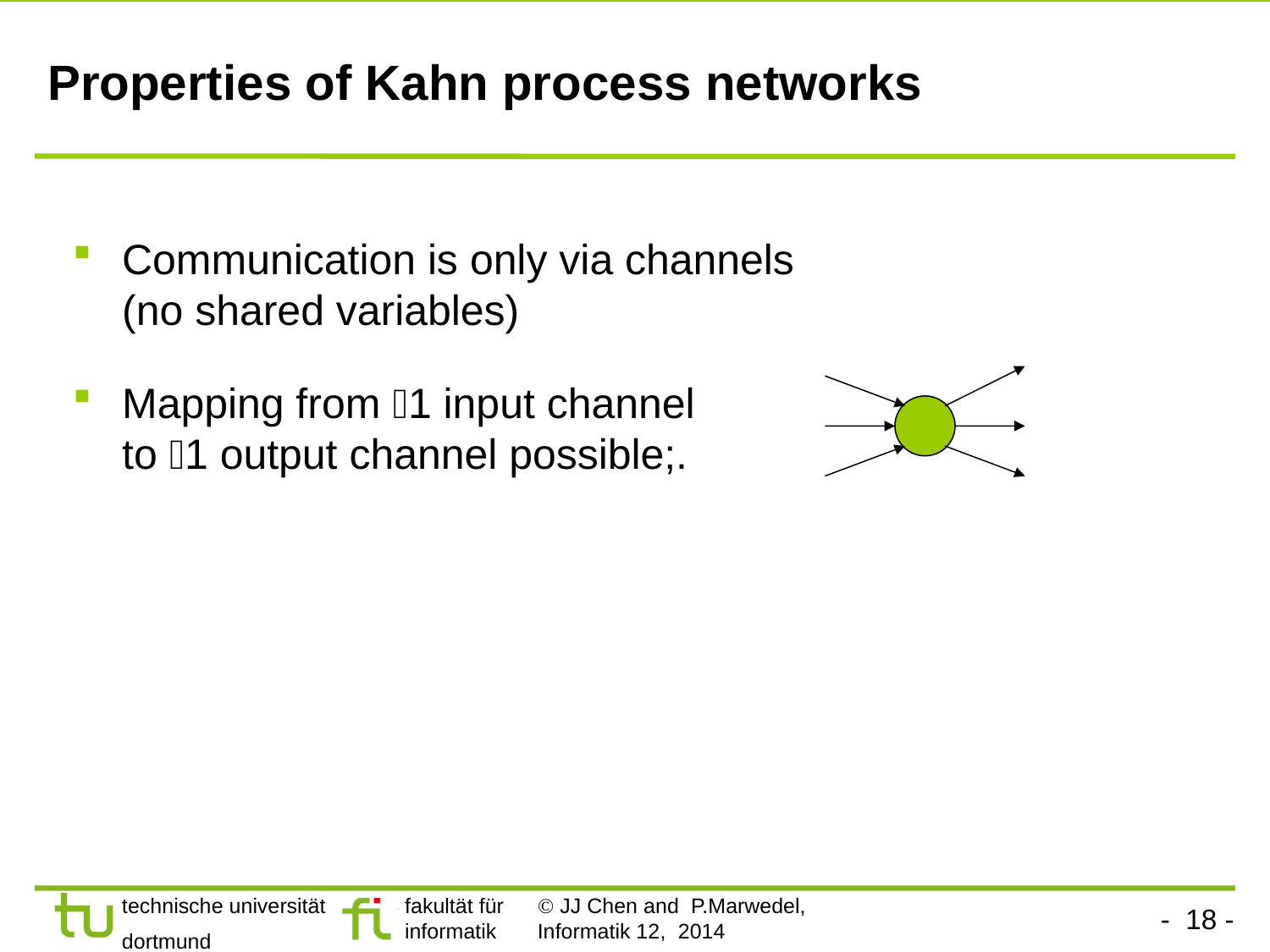

# Properties of Kahn process networks
Communication is only via channels
(no shared variables)
Mapping from ≥1 input channel
to ≥1 output channel possible;.